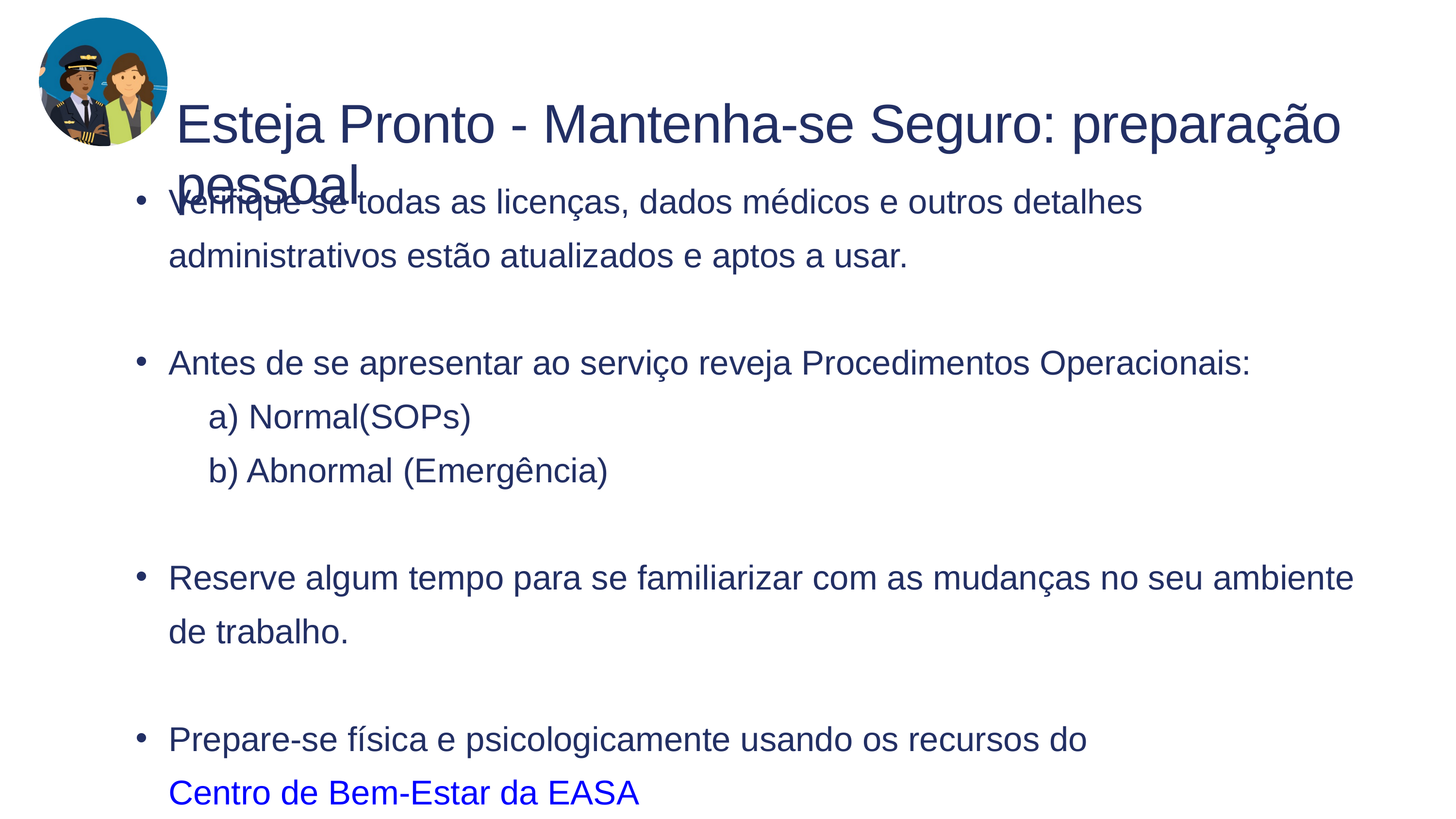

Esteja Pronto - Mantenha-se Seguro: preparação pessoal
Verifique se todas as licenças, dados médicos e outros detalhes administrativos estão atualizados e aptos a usar.

Antes de se apresentar ao serviço reveja Procedimentos Operacionais:
	a) Normal(SOPs)
	b) Abnormal (Emergência)

Reserve algum tempo para se familiarizar com as mudanças no seu ambiente de trabalho.

Prepare-se física e psicologicamente usando os recursos do Centro de Bem-Estar da EASA